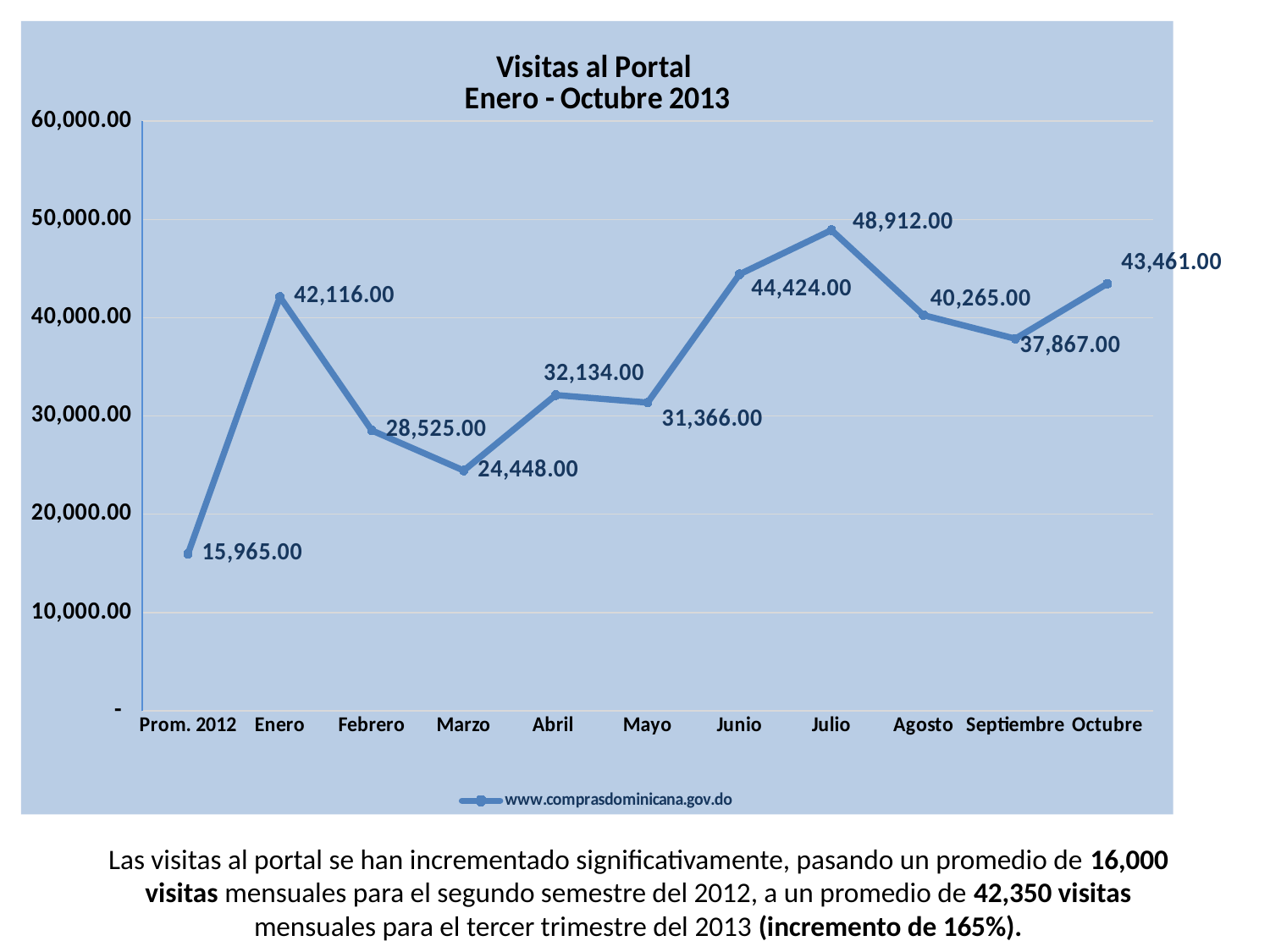

### Chart: Visitas al Portal
Enero - Octubre 2013

| Category | www.comprasdominicana.gov.do |
|---|---|
| Prom. 2012 | 15965.0 |
| Enero | 42116.0 |
| Febrero | 28525.0 |
| Marzo | 24448.0 |
| Abril  | 32134.0 |
| Mayo | 31366.0 |
| Junio | 44424.0 |
| Julio | 48912.0 |
| Agosto | 40265.0 |
| Septiembre | 37867.0 |
| Octubre | 43461.0 |
Las visitas al portal se han incrementado significativamente, pasando un promedio de 16,000 visitas mensuales para el segundo semestre del 2012, a un promedio de 42,350 visitas mensuales para el tercer trimestre del 2013 (incremento de 165%).